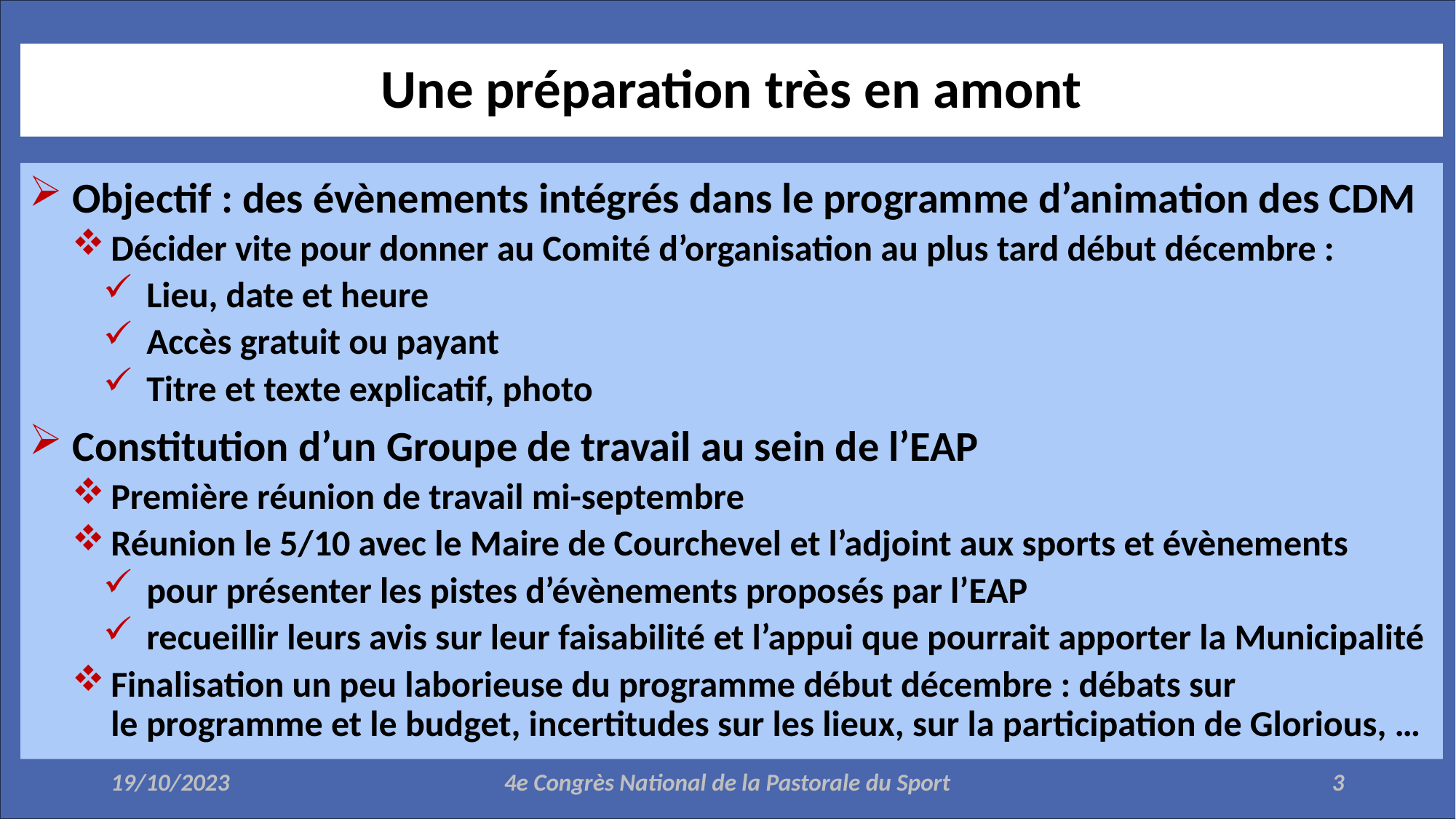

# Une préparation très en amont
Objectif : des évènements intégrés dans le programme d’animation des CDM
Décider vite pour donner au Comité d’organisation au plus tard début décembre :
Lieu, date et heure
Accès gratuit ou payant
Titre et texte explicatif, photo
Constitution d’un Groupe de travail au sein de l’EAP
Première réunion de travail mi-septembre
Réunion le 5/10 avec le Maire de Courchevel et l’adjoint aux sports et évènements
pour présenter les pistes d’évènements proposés par l’EAP
recueillir leurs avis sur leur faisabilité et l’appui que pourrait apporter la Municipalité
Finalisation un peu laborieuse du programme début décembre : débats sur
le programme et le budget, incertitudes sur les lieux, sur la participation de Glorious, …

19/10/2023
4e Congrès National de la Pastorale du Sport
3